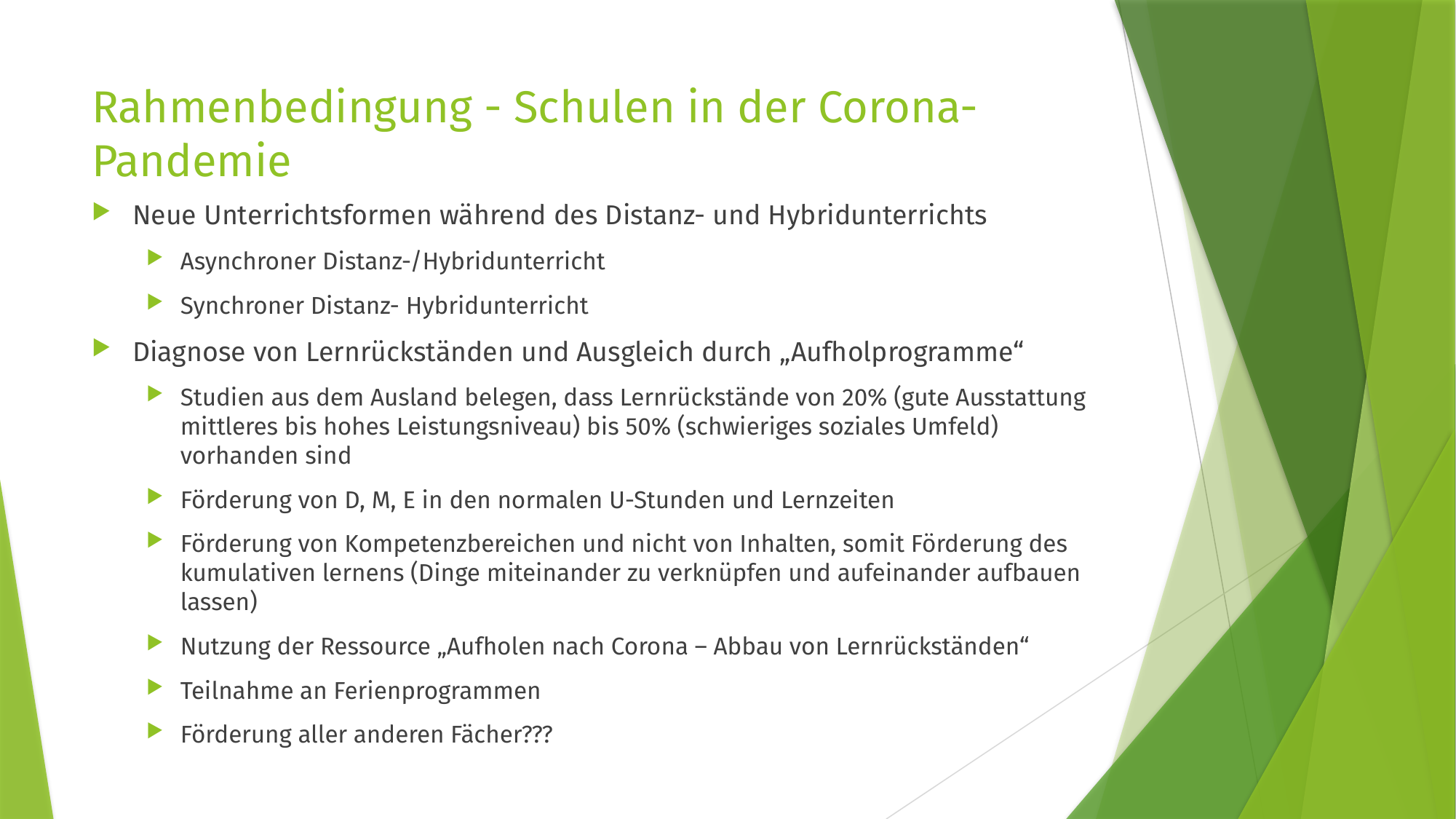

# Rahmenbedingung - Schulen in der Corona-Pandemie
Neue Unterrichtsformen während des Distanz- und Hybridunterrichts
Asynchroner Distanz-/Hybridunterricht
Synchroner Distanz- Hybridunterricht
Diagnose von Lernrückständen und Ausgleich durch „Aufholprogramme“
Studien aus dem Ausland belegen, dass Lernrückstände von 20% (gute Ausstattung mittleres bis hohes Leistungsniveau) bis 50% (schwieriges soziales Umfeld) vorhanden sind
Förderung von D, M, E in den normalen U-Stunden und Lernzeiten
Förderung von Kompetenzbereichen und nicht von Inhalten, somit Förderung des kumulativen lernens (Dinge miteinander zu verknüpfen und aufeinander aufbauen lassen)
Nutzung der Ressource „Aufholen nach Corona – Abbau von Lernrückständen“
Teilnahme an Ferienprogrammen
Förderung aller anderen Fächer???